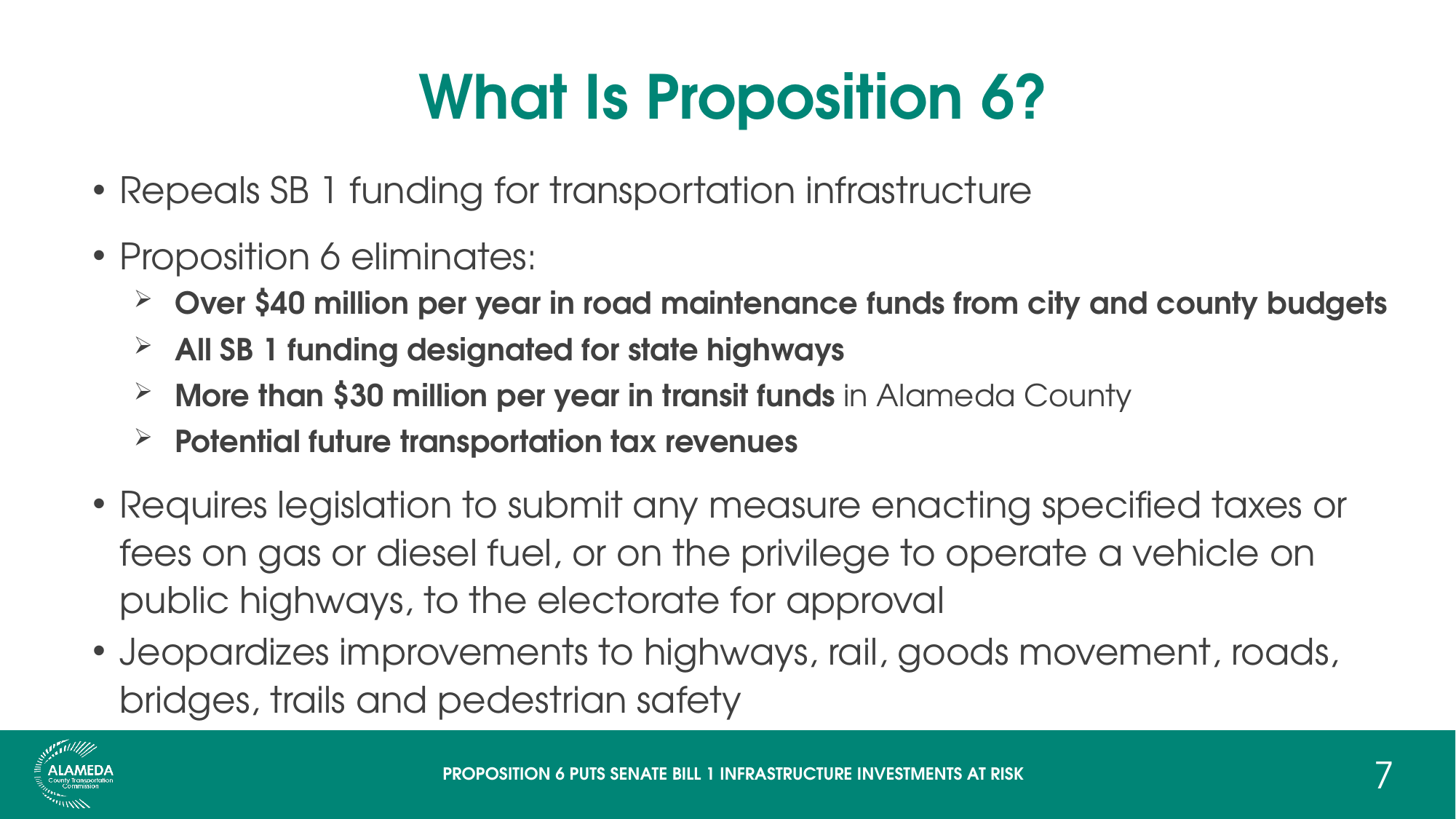

# What Is Proposition 6?
Repeals SB 1 funding for transportation infrastructure
Proposition 6 eliminates:
Over $40 million per year in road maintenance funds from city and county budgets
All SB 1 funding designated for state highways
More than $30 million per year in transit funds in Alameda County
Potential future transportation tax revenues
Requires legislation to submit any measure enacting specified taxes or fees on gas or diesel fuel, or on the privilege to operate a vehicle on public highways, to the electorate for approval
Jeopardizes improvements to highways, rail, goods movement, roads, bridges, trails and pedestrian safety